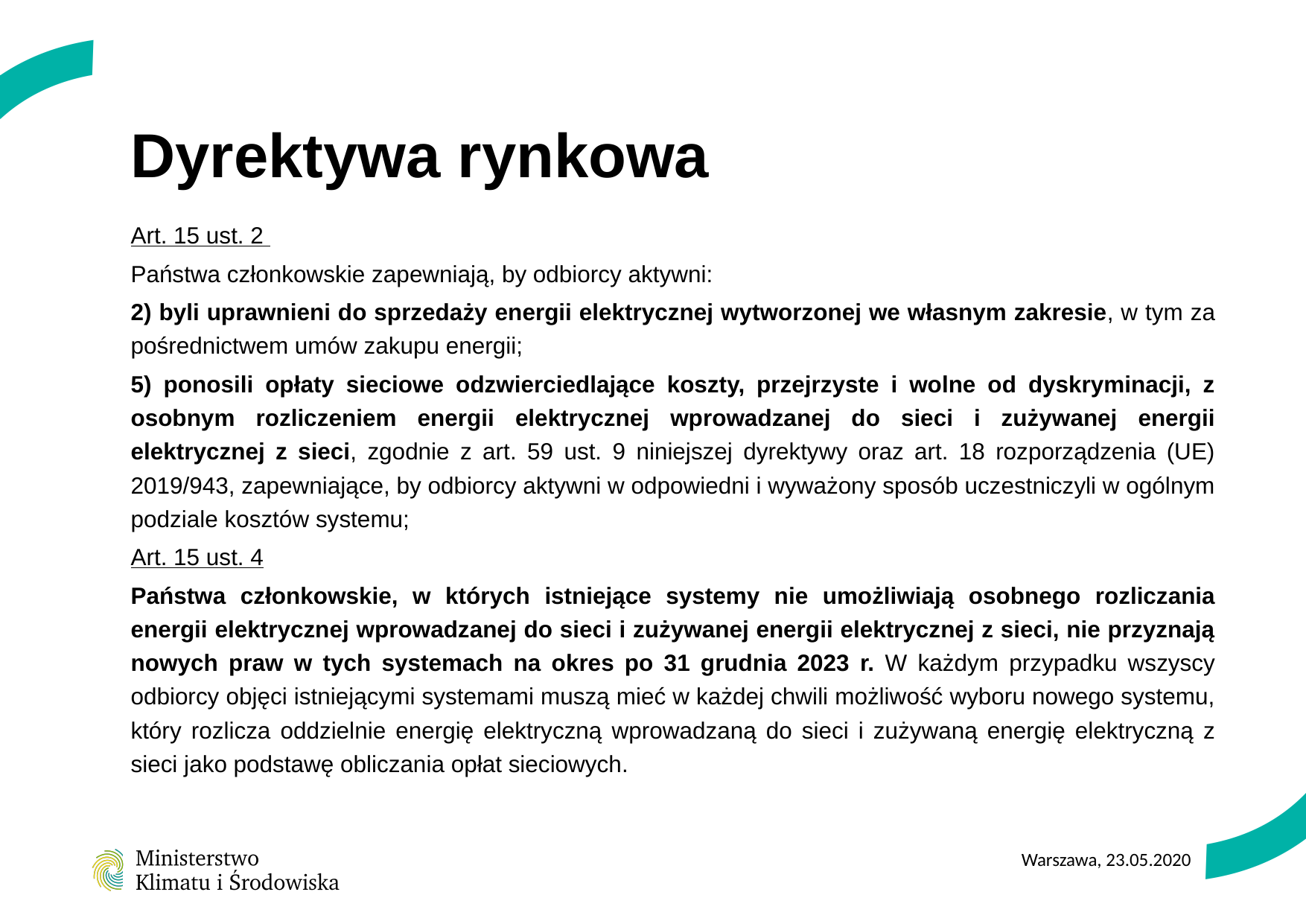

# Dyrektywa rynkowa

Art. 15 ust. 2
Państwa członkowskie zapewniają, by odbiorcy aktywni:
2) byli uprawnieni do sprzedaży energii elektrycznej wytworzonej we własnym zakresie, w tym za pośrednictwem umów zakupu energii;
5) ponosili opłaty sieciowe odzwierciedlające koszty, przejrzyste i wolne od dyskryminacji, z osobnym rozliczeniem energii elektrycznej wprowadzanej do sieci i zużywanej energii elektrycznej z sieci, zgodnie z art. 59 ust. 9 niniejszej dyrektywy oraz art. 18 rozporządzenia (UE) 2019/943, zapewniające, by odbiorcy aktywni w odpowiedni i wyważony sposób uczestniczyli w ogólnym podziale kosztów systemu;
Art. 15 ust. 4
Państwa członkowskie, w których istniejące systemy nie umożliwiają osobnego rozliczania energii elektrycznej wprowadzanej do sieci i zużywanej energii elektrycznej z sieci, nie przyznają nowych praw w tych systemach na okres po 31 grudnia 2023 r. W każdym przypadku wszyscy odbiorcy objęci istniejącymi systemami muszą mieć w każdej chwili możliwość wyboru nowego systemu, który rozlicza oddzielnie energię elektryczną wprowadzaną do sieci i zużywaną energię elektryczną z sieci jako podstawę obliczania opłat sieciowych.

Warszawa, 23.05.2020